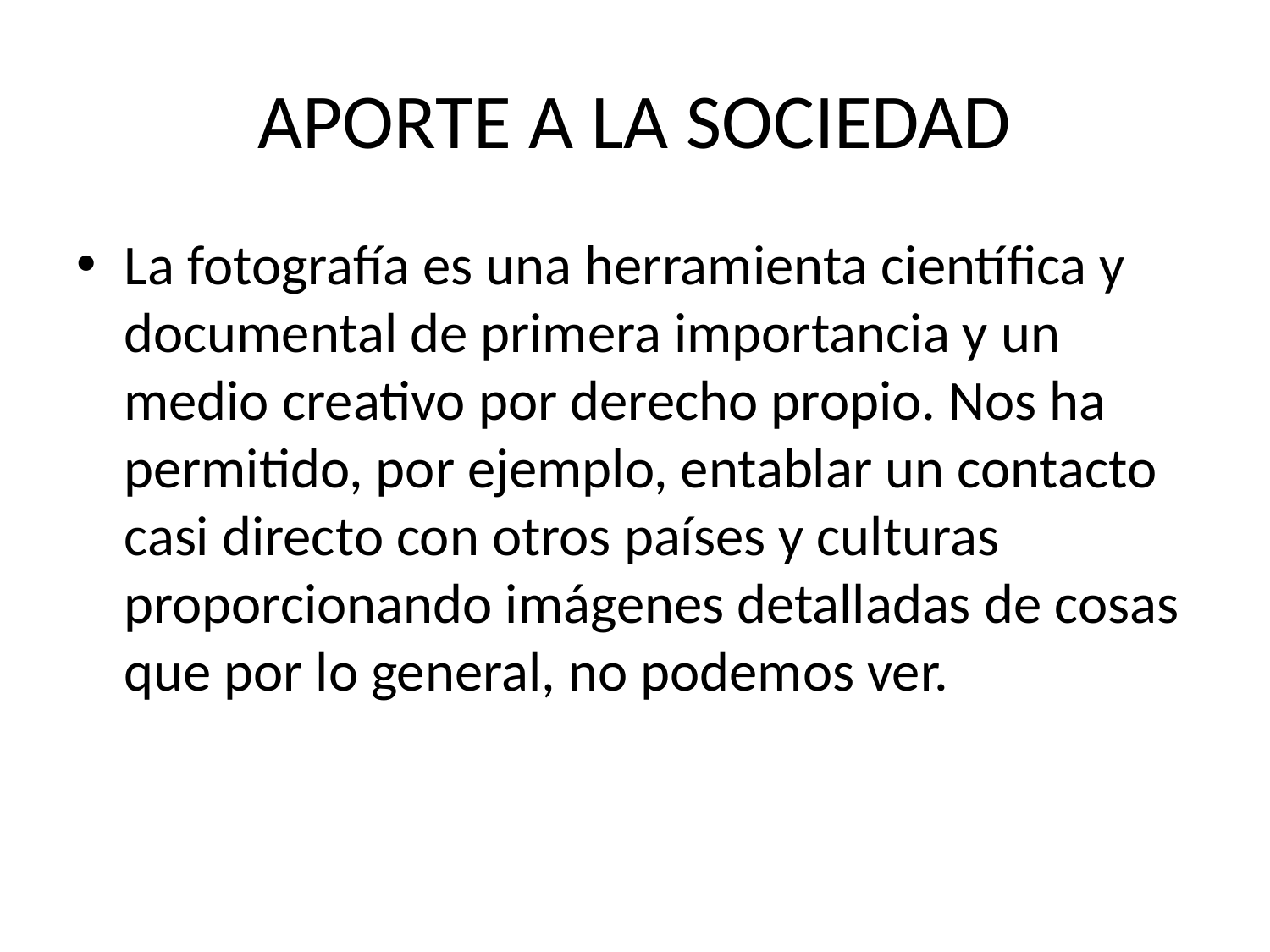

# APORTE A LA SOCIEDAD
La fotografía es una herramienta científica y documental de primera importancia y un medio creativo por derecho propio. Nos ha permitido, por ejemplo, entablar un contacto casi directo con otros países y culturas proporcionando imágenes detalladas de cosas que por lo general, no podemos ver.